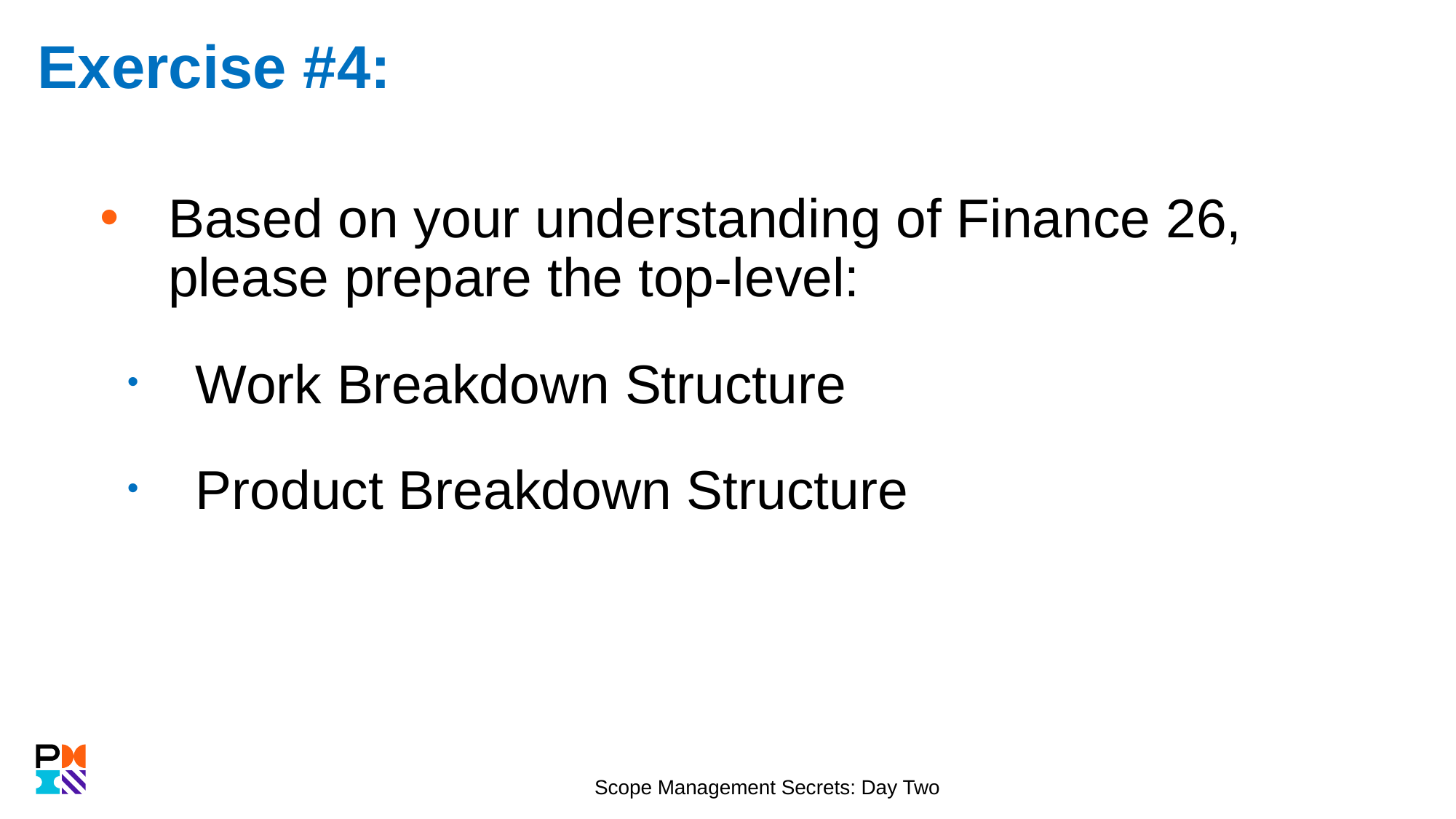

# Exercise #4:
Based on your understanding of Finance 26, please prepare the top-level:
Work Breakdown Structure
Product Breakdown Structure
Scope Management Secrets: Day Two